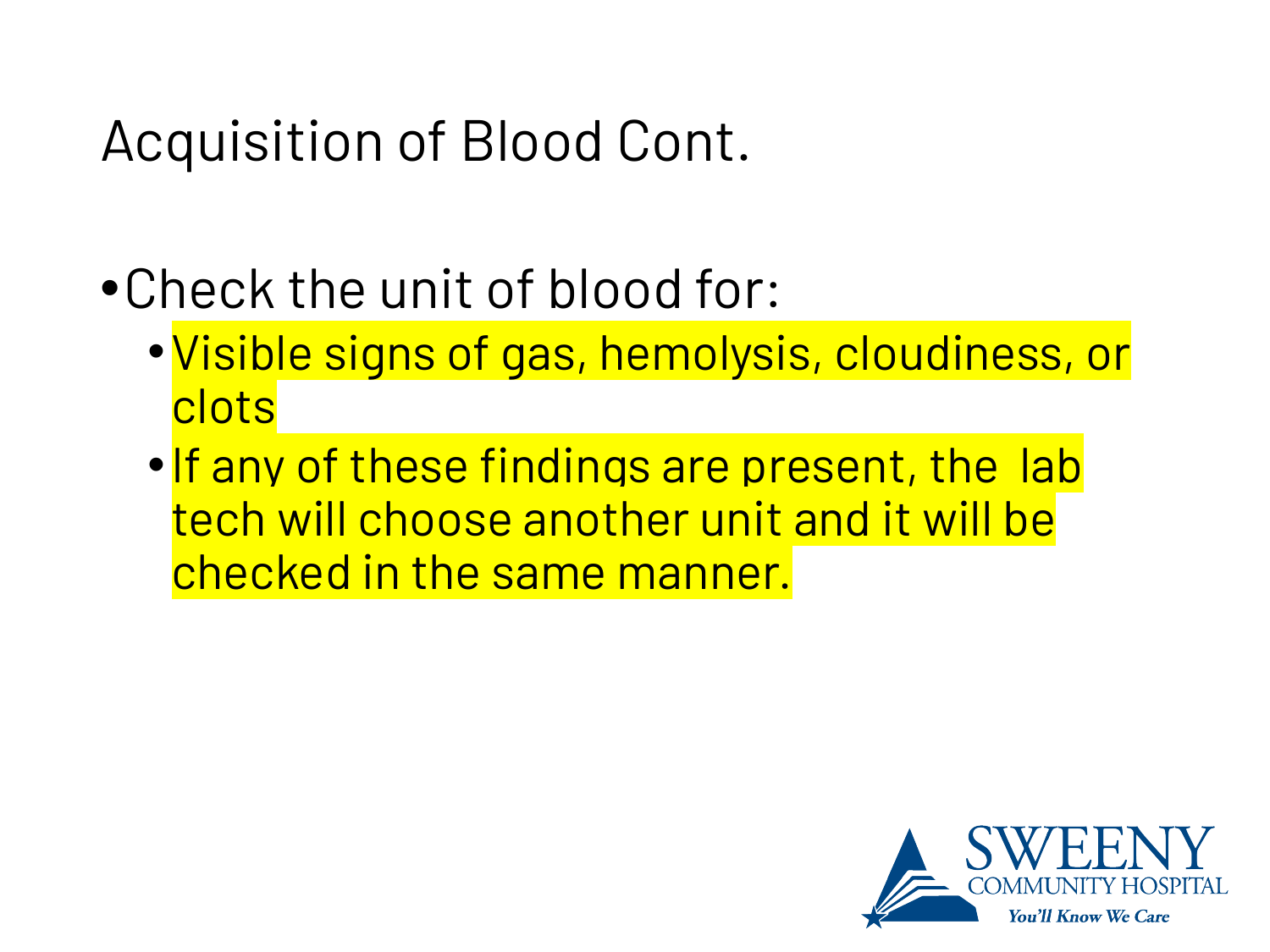

# Acquisition of Blood Cont.
Check the unit of blood for:
Visible signs of gas, hemolysis, cloudiness, or clots
If any of these findings are present, the  lab tech will choose another unit and it will be checked in the same manner.